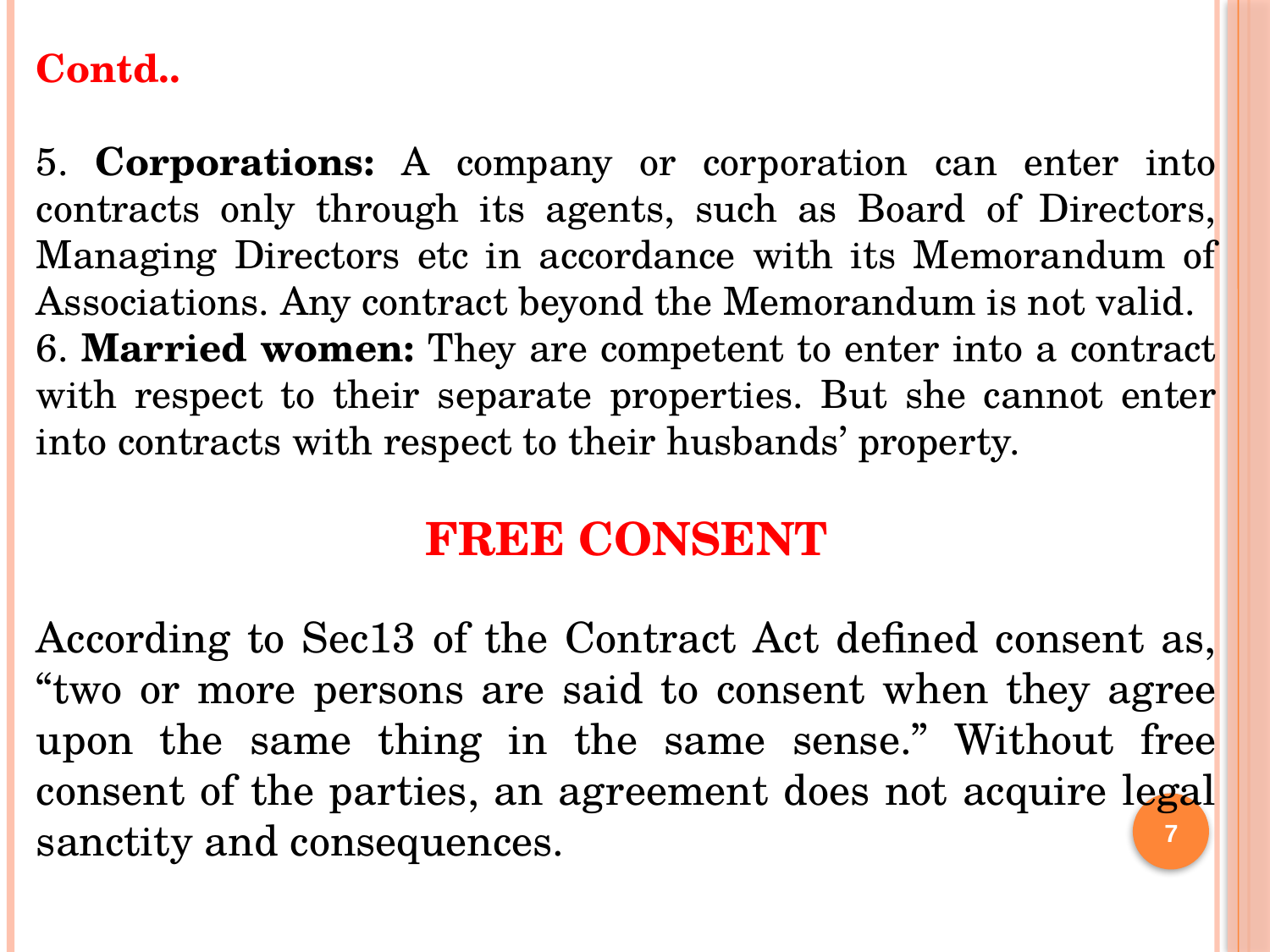

Contd..

5. Corporations: A company or corporation can enter into contracts only through its agents, such as Board of Directors, Managing Directors etc in accordance with its Memorandum of Associations. Any contract beyond the Memorandum is not valid.
6. Married women: They are competent to enter into a contract with respect to their separate properties. But she cannot enter into contracts with respect to their husbands’ property.

FREE CONSENT

According to Sec13 of the Contract Act defined consent as, “two or more persons are said to consent when they agree upon the same thing in the same sense.” Without free consent of the parties, an agreement does not acquire legal sanctity and consequences.
7